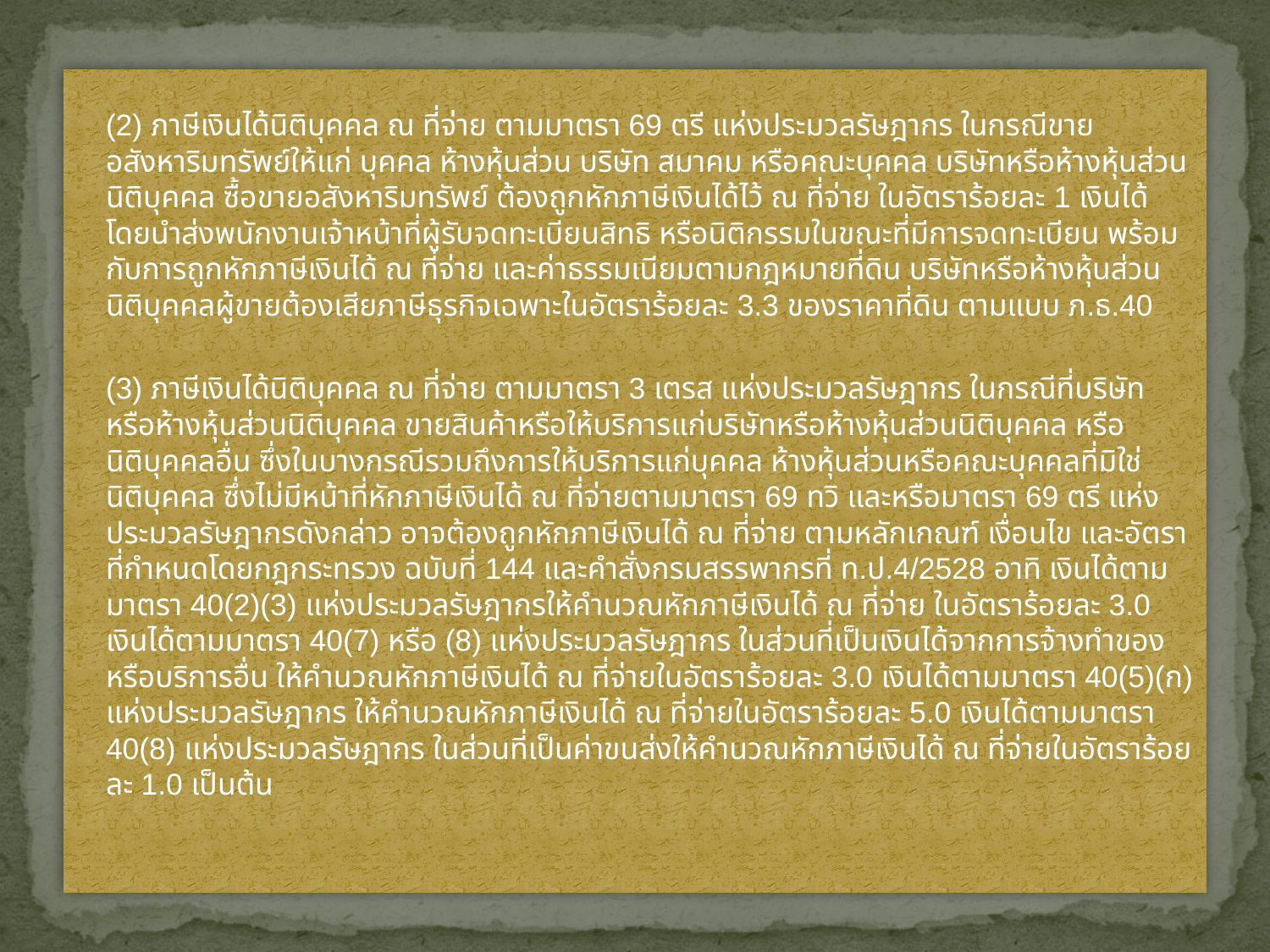

(2) ภาษีเงินได้นิติบุคคล ณ ที่จ่าย ตามมาตรา 69 ตรี แห่งประมวลรัษฎากร ในกรณีขายอสังหาริมทรัพย์ให้แก่ บุคคล ห้างหุ้นส่วน บริษัท สมาคม หรือคณะบุคคล บริษัทหรือห้างหุ้นส่วนนิติบุคคล ซื้อขายอสังหาริมทรัพย์ ต้องถูกหักภาษีเงินได้ไว้ ณ ที่จ่าย ในอัตราร้อยละ 1 เงินได้ โดยนำส่งพนักงานเจ้าหน้าที่ผู้รับจดทะเบียนสิทธิ หรือนิติกรรมในขณะที่มีการจดทะเบียน พร้อมกับการถูกหักภาษีเงินได้ ณ ที่จ่าย และค่าธรรมเนียมตามกฎหมายที่ดิน บริษัทหรือห้างหุ้นส่วนนิติบุคคลผู้ขายต้องเสียภาษีธุรกิจเฉพาะในอัตราร้อยละ 3.3 ของราคาที่ดิน ตามแบบ ภ.ธ.40

		(3) ภาษีเงินได้นิติบุคคล ณ ที่จ่าย ตามมาตรา 3 เตรส แห่งประมวลรัษฎากร ในกรณีที่บริษัทหรือห้างหุ้นส่วนนิติบุคคล ขายสินค้าหรือให้บริการแก่บริษัทหรือห้างหุ้นส่วนนิติบุคคล หรือนิติบุคคลอื่น ซึ่งในบางกรณีรวมถึงการให้บริการแก่บุคคล ห้างหุ้นส่วนหรือคณะบุคคลที่มิใช่นิติบุคคล ซึ่งไม่มีหน้าที่หักภาษีเงินได้ ณ ที่จ่ายตามมาตรา 69 ทวิ และหรือมาตรา 69 ตรี แห่งประมวลรัษฎากรดังกล่าว อาจต้องถูกหักภาษีเงินได้ ณ ที่จ่าย ตามหลักเกณฑ์ เงื่อนไข และอัตราที่กำหนดโดยกฎกระทรวง ฉบับที่ 144 และคำสั่งกรมสรรพากรที่ ท.ป.4/2528 อาทิ เงินได้ตามมาตรา 40(2)(3) แห่งประมวลรัษฎากรให้คำนวณหักภาษีเงินได้ ณ ที่จ่าย ในอัตราร้อยละ 3.0 เงินได้ตามมาตรา 40(7) หรือ (8) แห่งประมวลรัษฎากร ในส่วนที่เป็นเงินได้จากการจ้างทำของหรือบริการอื่น ให้คำนวณหักภาษีเงินได้ ณ ที่จ่ายในอัตราร้อยละ 3.0 เงินได้ตามมาตรา 40(5)(ก) แห่งประมวลรัษฎากร ให้คำนวณหักภาษีเงินได้ ณ ที่จ่ายในอัตราร้อยละ 5.0 เงินได้ตามมาตรา 40(8) แห่งประมวลรัษฎากร ในส่วนที่เป็นค่าขนส่งให้คำนวณหักภาษีเงินได้ ณ ที่จ่ายในอัตราร้อยละ 1.0 เป็นต้น